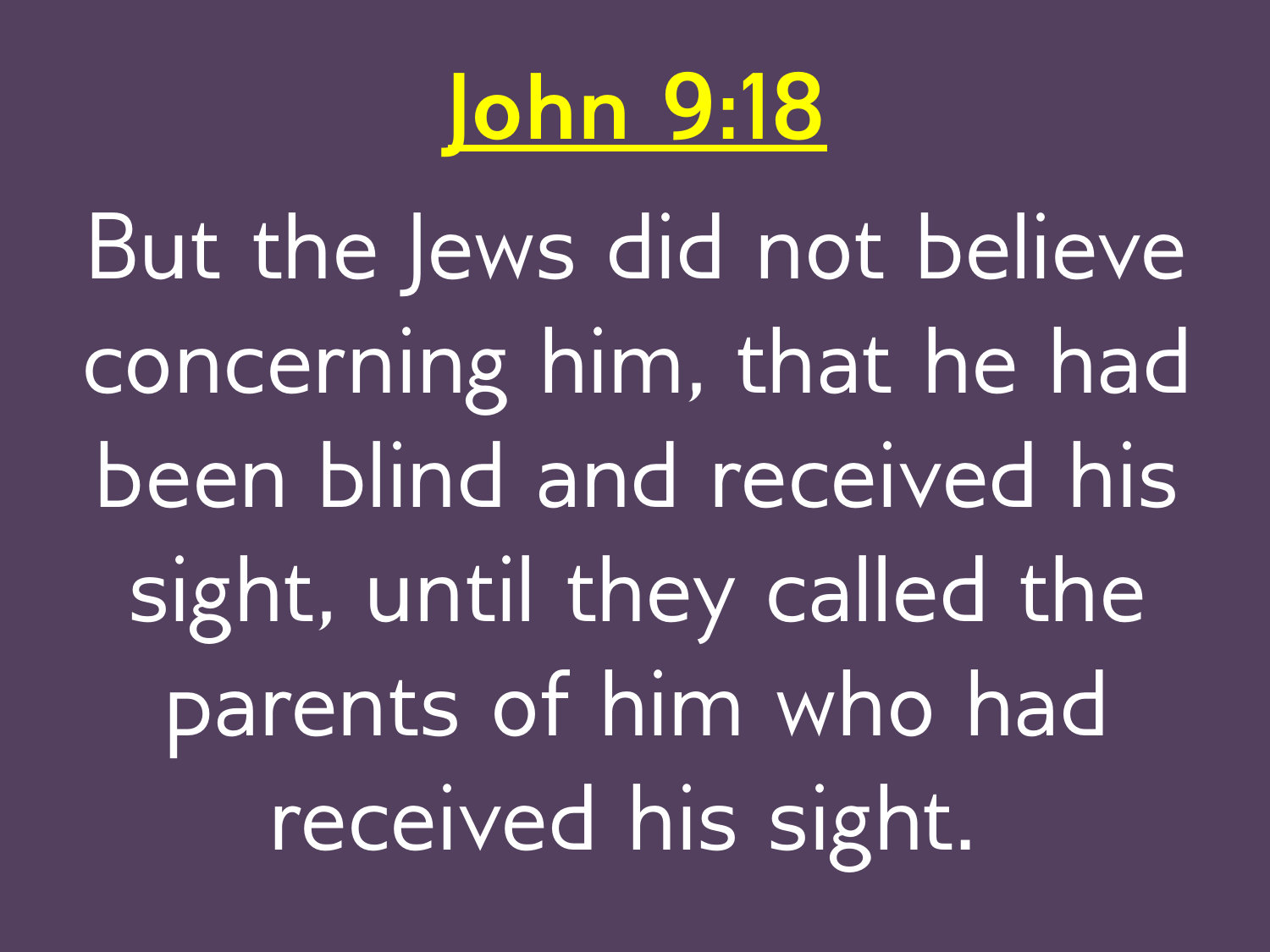

John 9:18

But the Jews did not believe concerning him, that he had been blind and received his sight, until they called the parents of him who had received his sight.